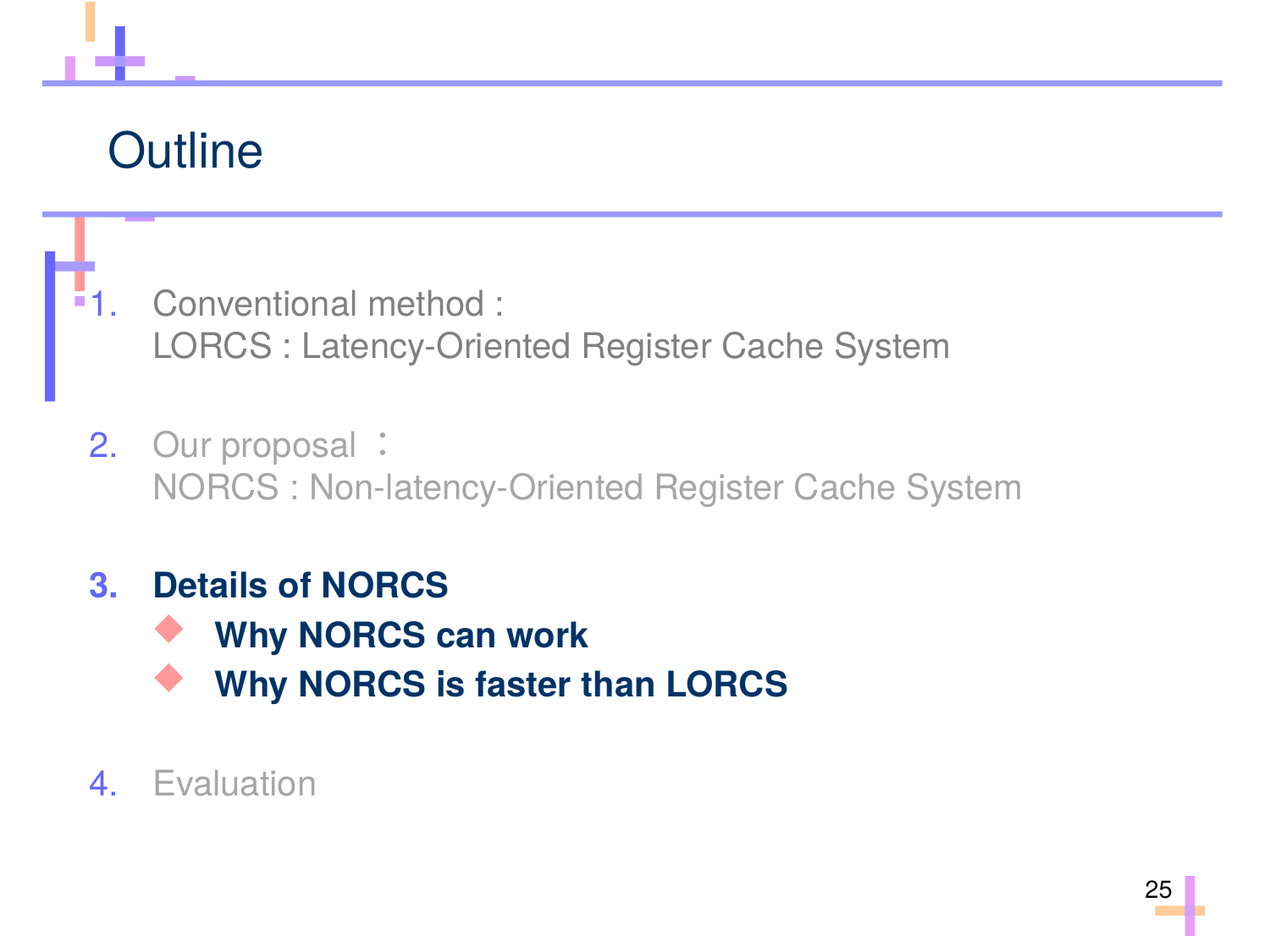

# Outline
Conventional method :
LORCS : Latency-Oriented Register Cache System

Our proposal：
NORCS : Non-latency-Oriented Register Cache System

Details of NORCS
Why NORCS can work
Why NORCS is faster than LORCS

Evaluation
25